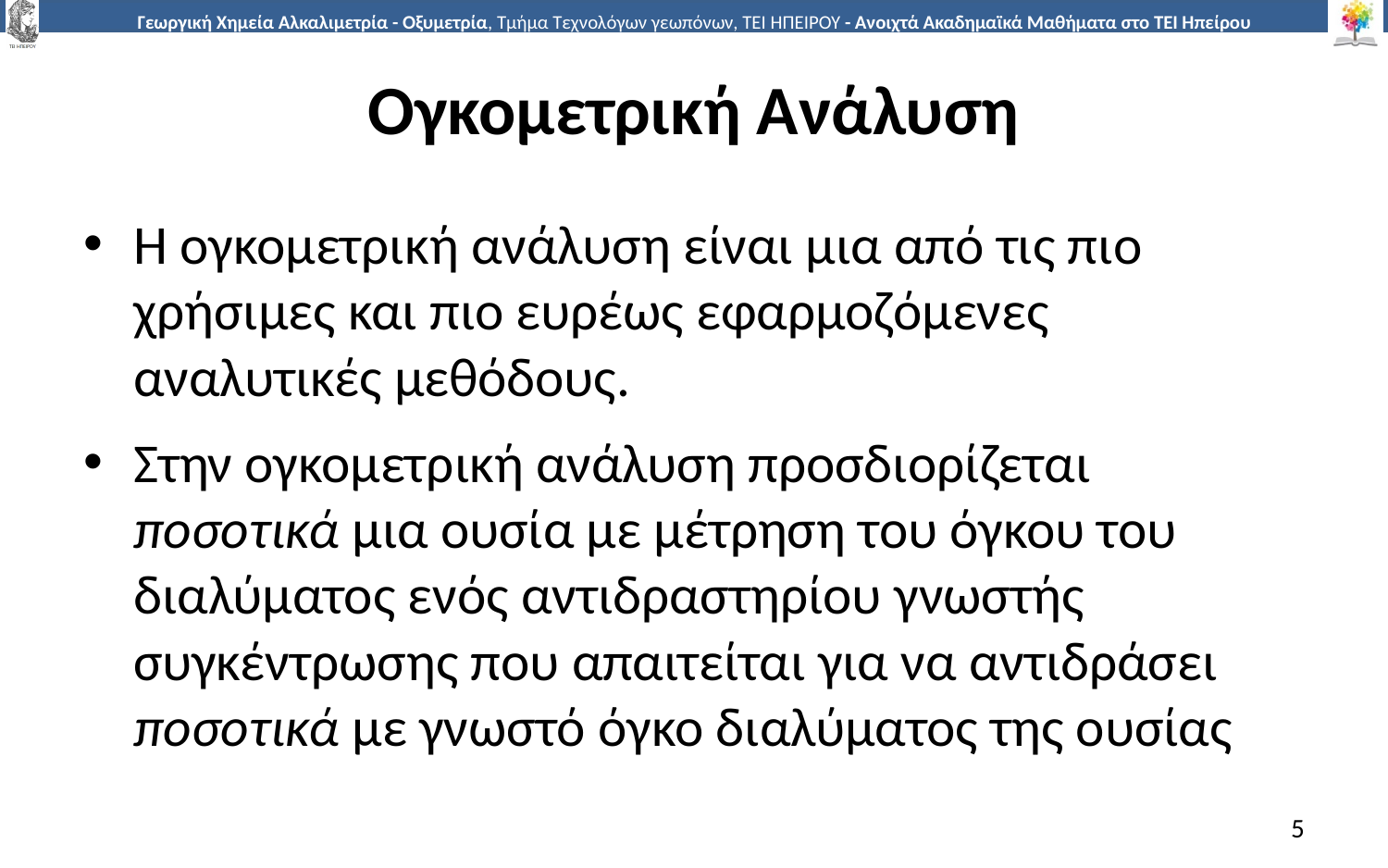

# Ογκομετρική Ανάλυση
Η ογκομετρική ανάλυση είναι μια από τις πιο χρήσιμες και πιο ευρέως εφαρμοζόμενες αναλυτικές μεθόδους.
Στην ογκομετρική ανάλυση προσδιορίζεται ποσοτικά μια ουσία με μέτρηση του όγκου του διαλύματος ενός αντιδραστηρίου γνωστής συγκέντρωσης που απαιτείται για να αντιδράσει ποσοτικά με γνωστό όγκο διαλύματος της ουσίας
5